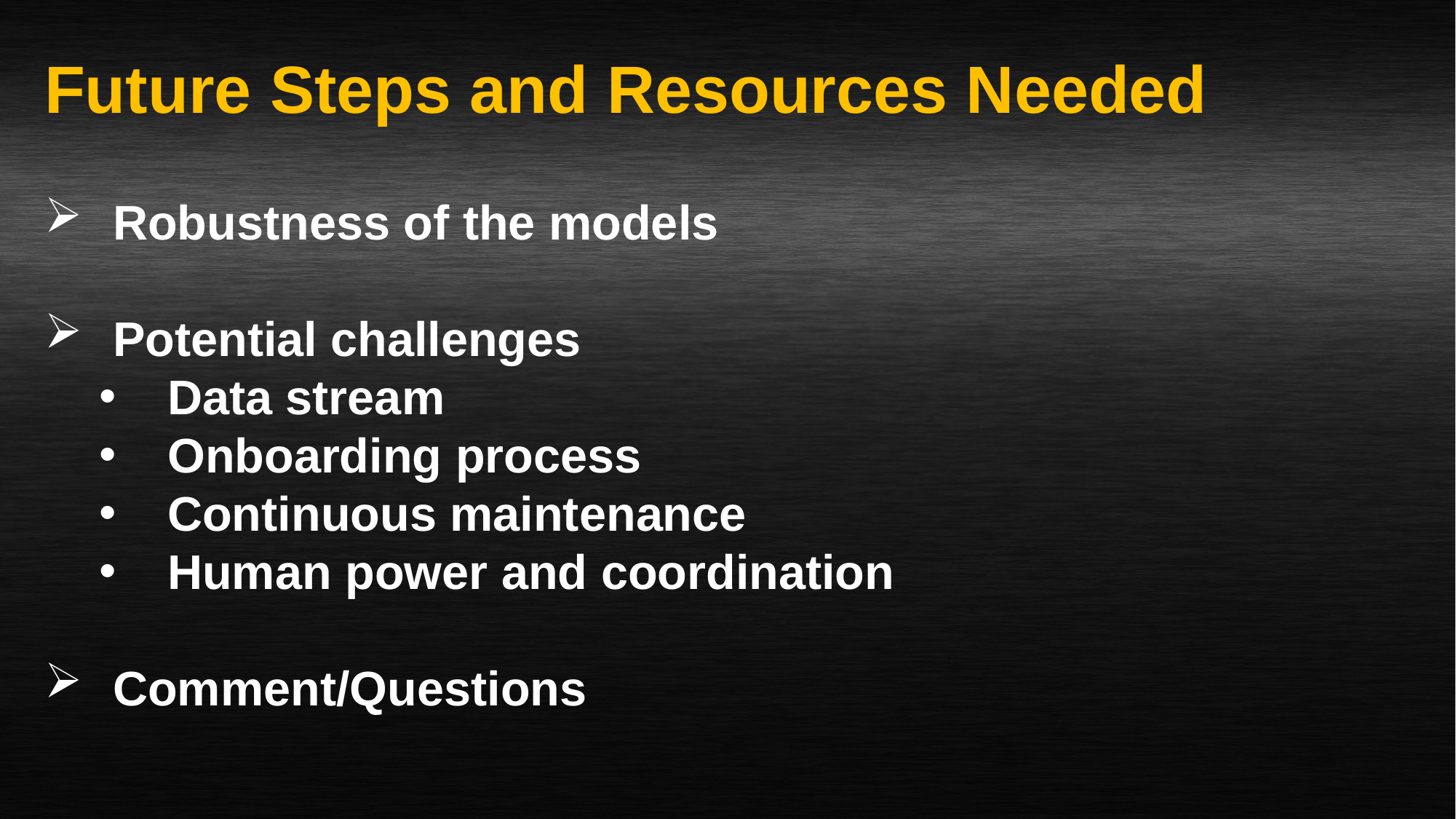

Future Steps and Resources Needed

Robustness of the models
Potential challenges
Data stream
Onboarding process
Continuous maintenance
Human power and coordination
Comment/Questions